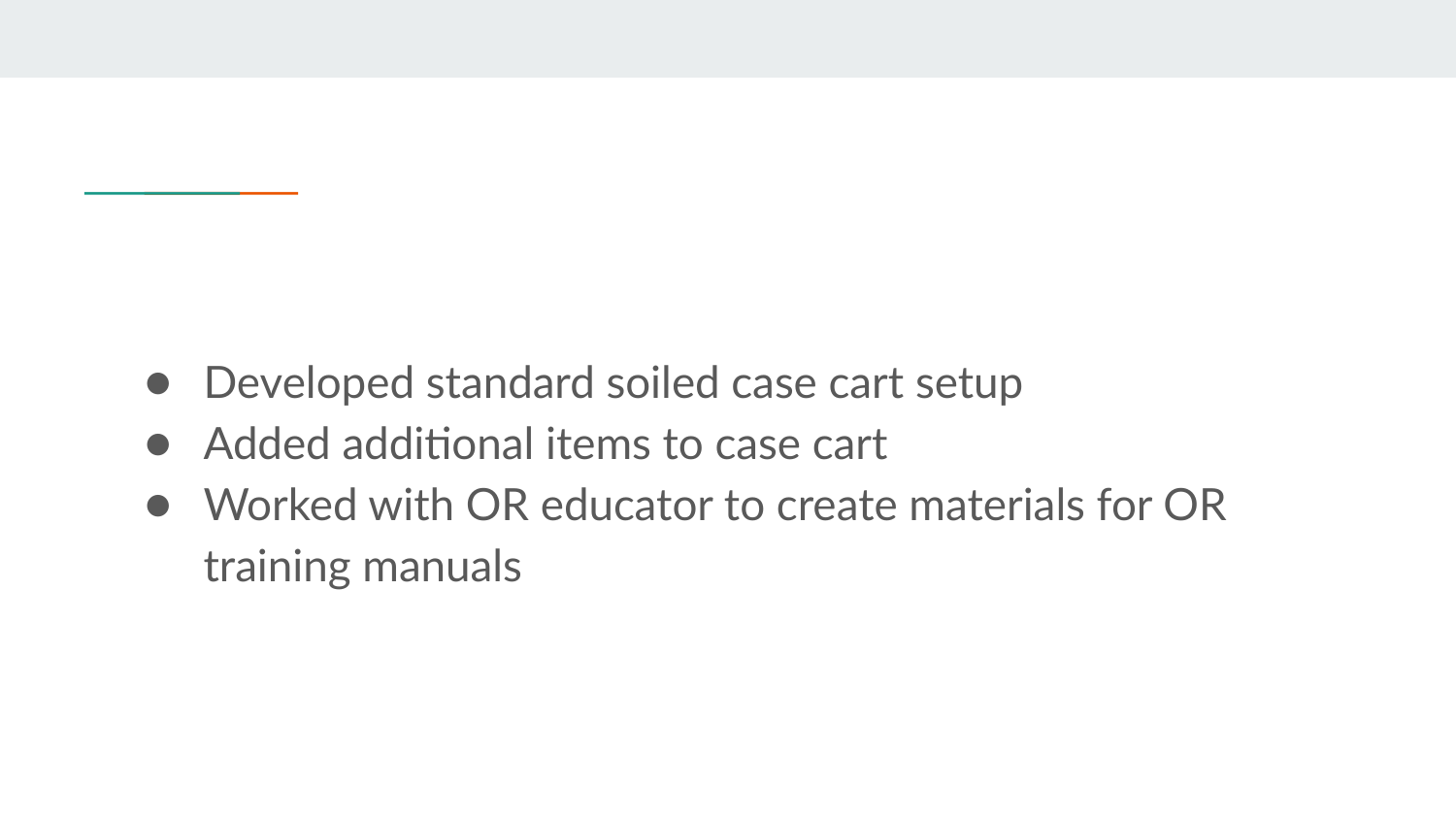

#
Developed standard soiled case cart setup
Added additional items to case cart
Worked with OR educator to create materials for OR training manuals